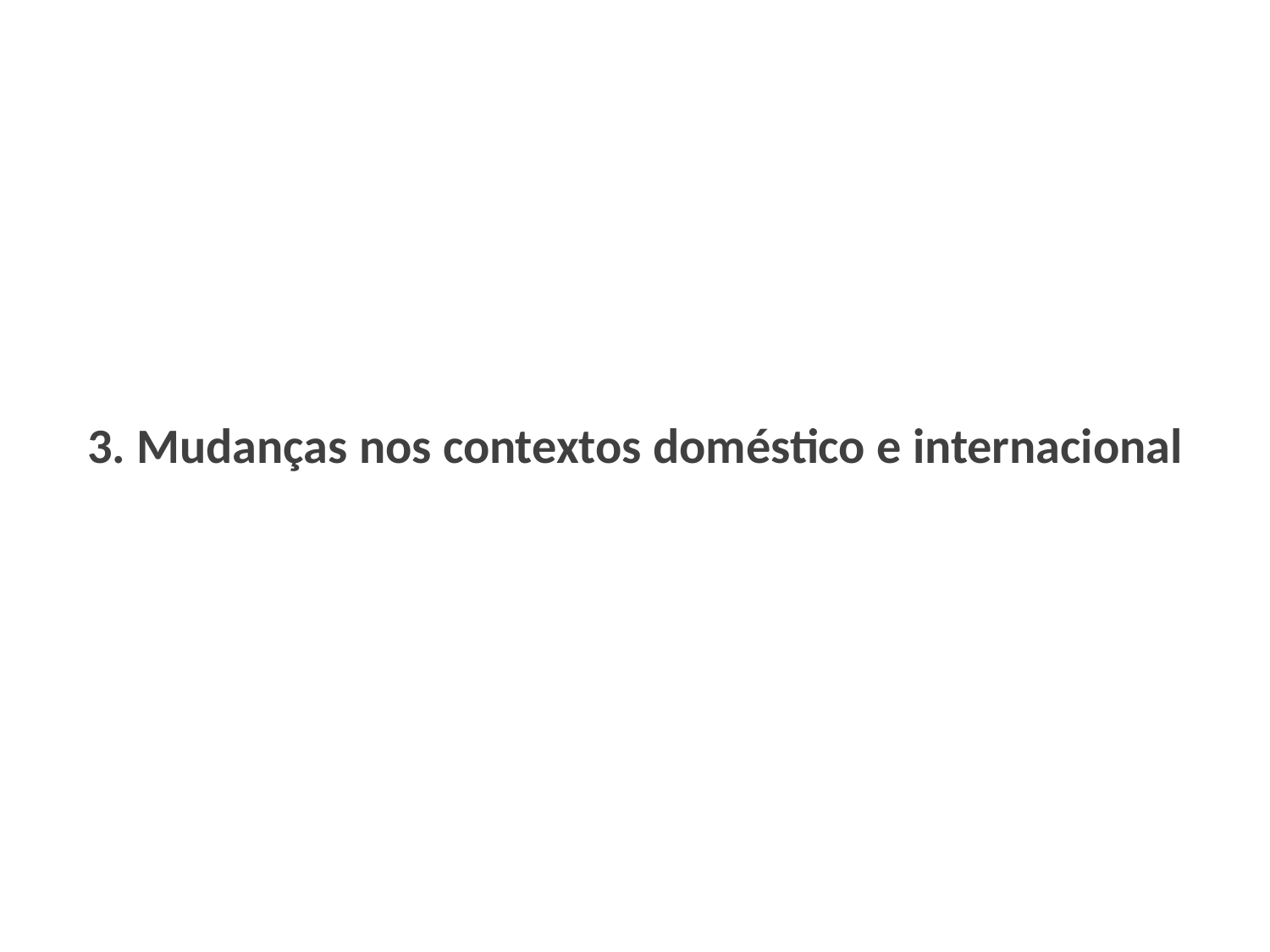

# 3. Mudanças nos contextos doméstico e internacional